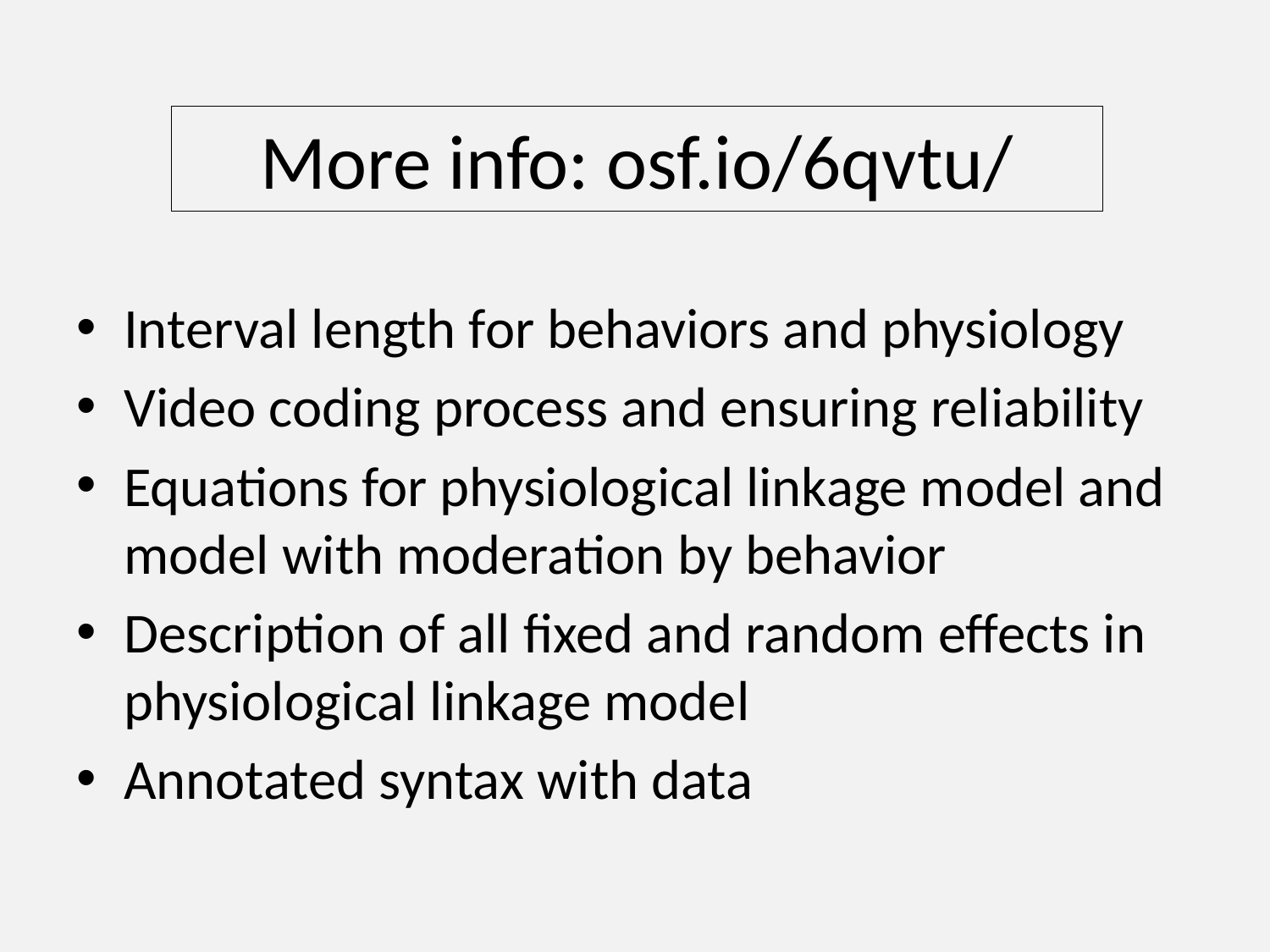

More info: osf.io/6qvtu/
Interval length for behaviors and physiology
Video coding process and ensuring reliability
Equations for physiological linkage model and model with moderation by behavior
Description of all fixed and random effects in physiological linkage model
Annotated syntax with data